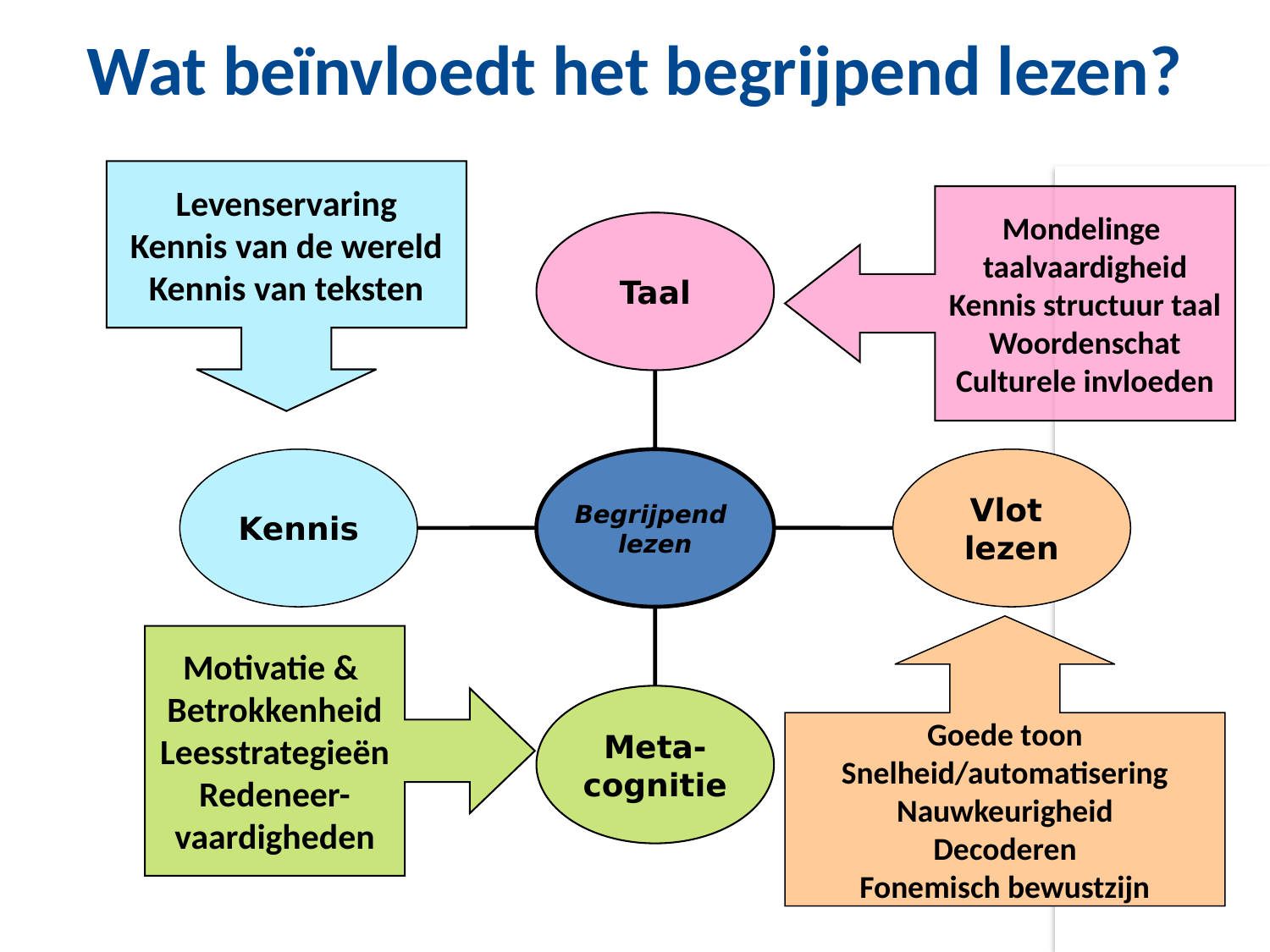

Wat beïnvloedt het begrijpend lezen?

GJLSKJLS;D
Levenservaring
Kennis van de wereld
Kennis van teksten

Mondelinge
taalvaardigheid
Kennis structuur taal
Woordenschat
Culturele invloeden

Taal

Kennis
Begrijpend
lezen
Vlot
lezen

Meta-
cognitie
Goede toon
Snelheid/automatisering
Nauwkeurigheid
Decoderen
Fonemisch bewustzijn

Motivatie &
Betrokkenheid
Leesstrategieën
Redeneer-
vaardigheden